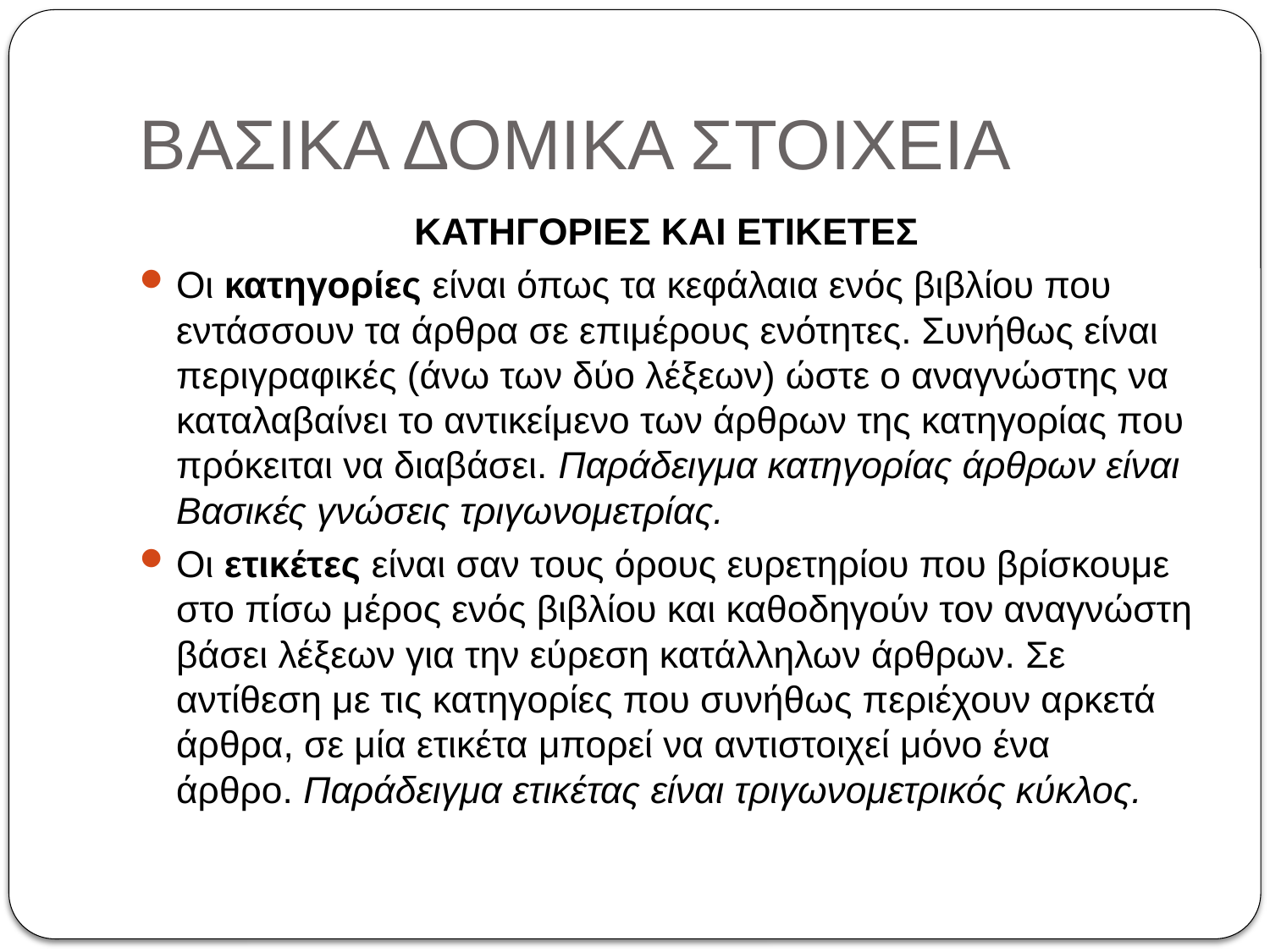

# ΒΑΣΙΚΑ ΔΟΜΙΚΑ ΣΤΟΙΧΕΙΑ
ΚΑΤΗΓΟΡΙΕΣ ΚΑΙ ΕΤΙΚΕΤΕΣ
Οι κατηγορίες είναι όπως τα κεφάλαια ενός βιβλίου που εντάσσουν τα άρθρα σε επιμέρους ενότητες. Συνήθως είναι περιγραφικές (άνω των δύο λέξεων) ώστε ο αναγνώστης να καταλαβαίνει το αντικείμενο των άρθρων της κατηγορίας που πρόκειται να διαβάσει. Παράδειγμα κατηγορίας άρθρων είναι Βασικές γνώσεις τριγωνομετρίας.
Οι ετικέτες είναι σαν τους όρους ευρετηρίου που βρίσκουμε στο πίσω μέρος ενός βιβλίου και καθοδηγούν τον αναγνώστη βάσει λέξεων για την εύρεση κατάλληλων άρθρων. Σε αντίθεση με τις κατηγορίες που συνήθως περιέχουν αρκετά άρθρα, σε μία ετικέτα μπορεί να αντιστοιχεί μόνο ένα άρθρο. Παράδειγμα ετικέτας είναι τριγωνομετρικός κύκλος.